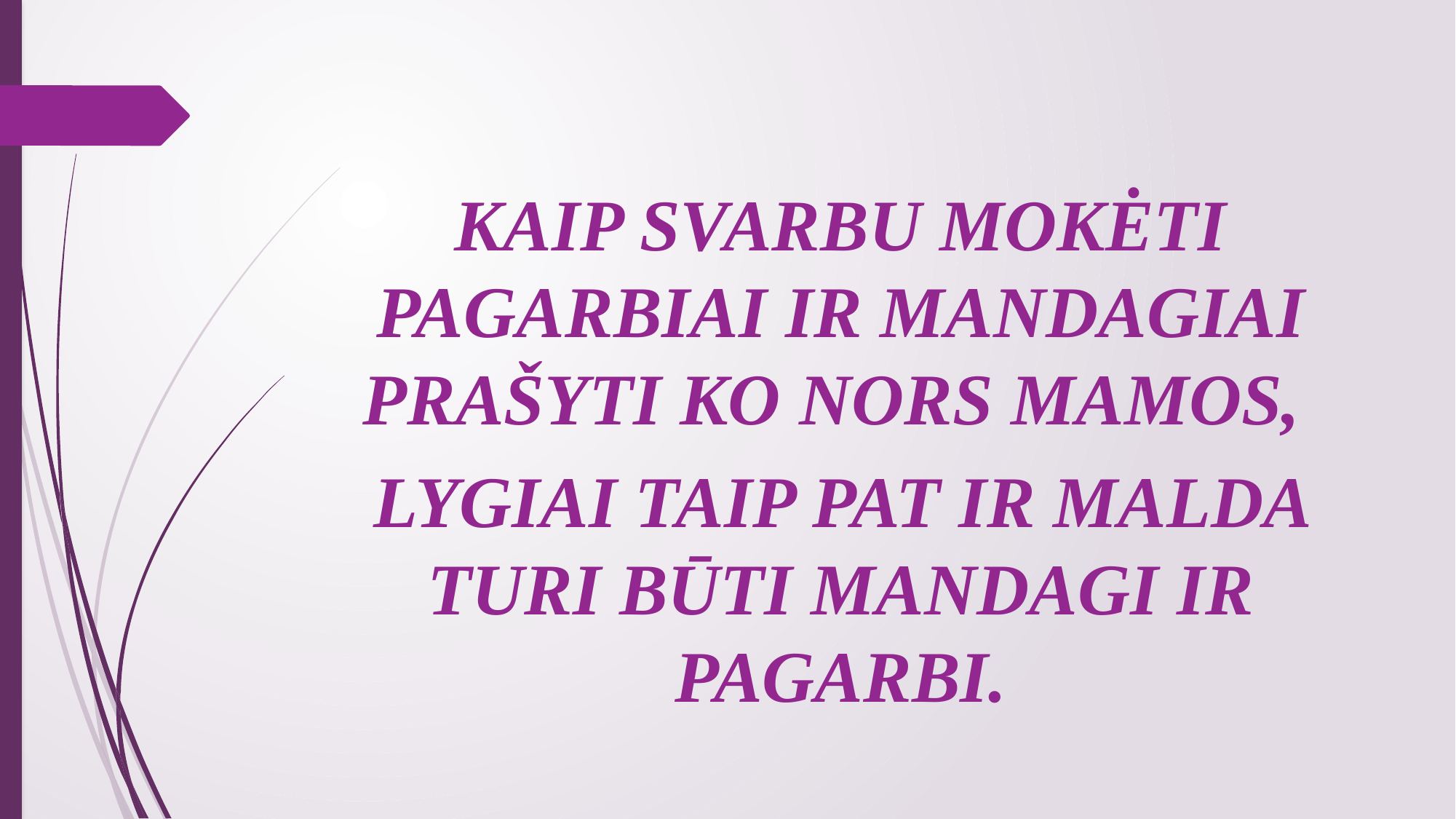

KAIP SVARBU MOKĖTI PAGARBIAI IR MANDAGIAI PRAŠYTI KO NORS MAMOS,
LYGIAI TAIP PAT IR MALDA TURI BŪTI MANDAGI IR PAGARBI.